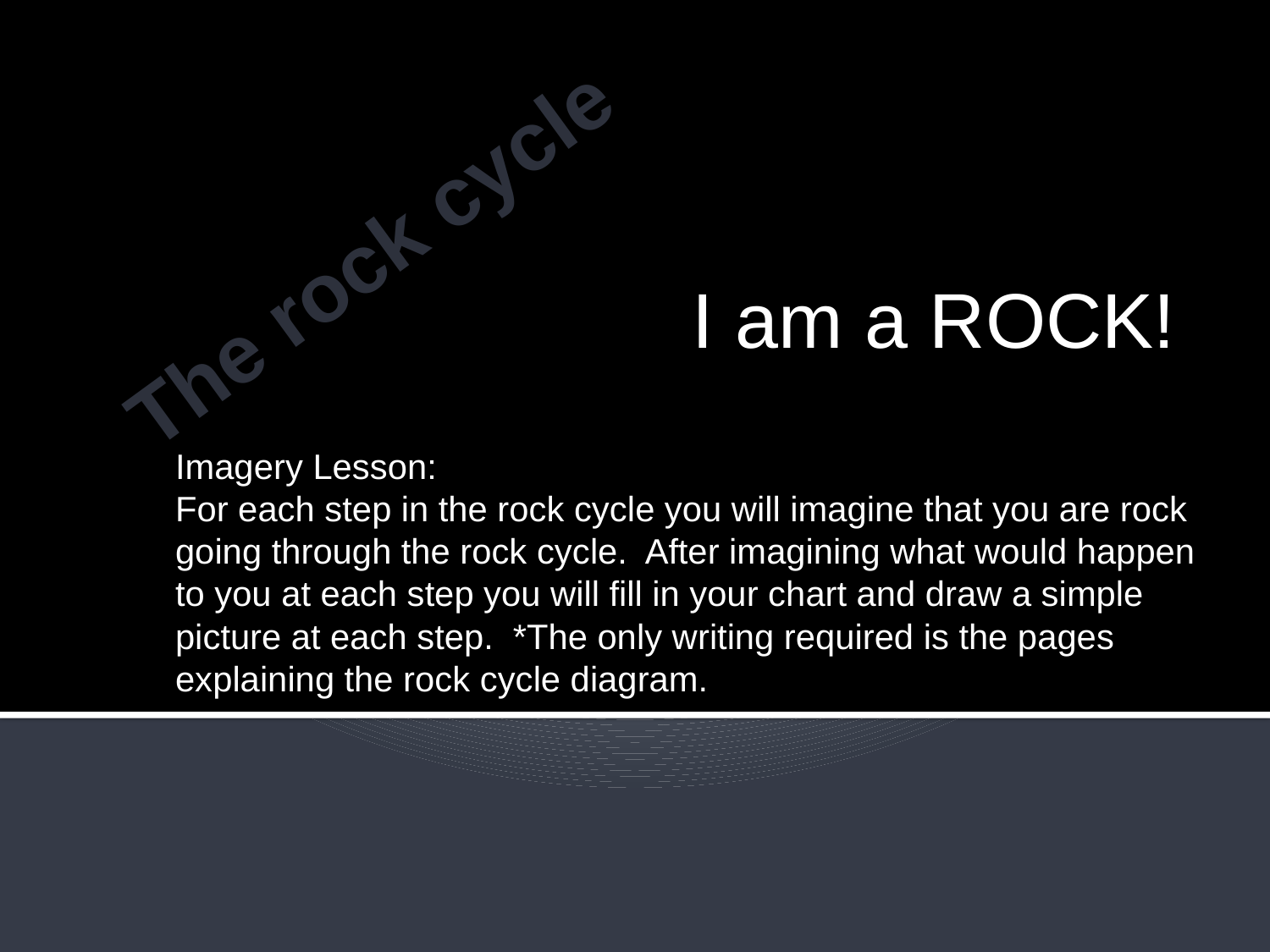

# The rock cycle
I am a ROCK!
Imagery Lesson:
For each step in the rock cycle you will imagine that you are rock going through the rock cycle.  After imagining what would happen to you at each step you will fill in your chart and draw a simple picture at each step.  *The only writing required is the pages explaining the rock cycle diagram.